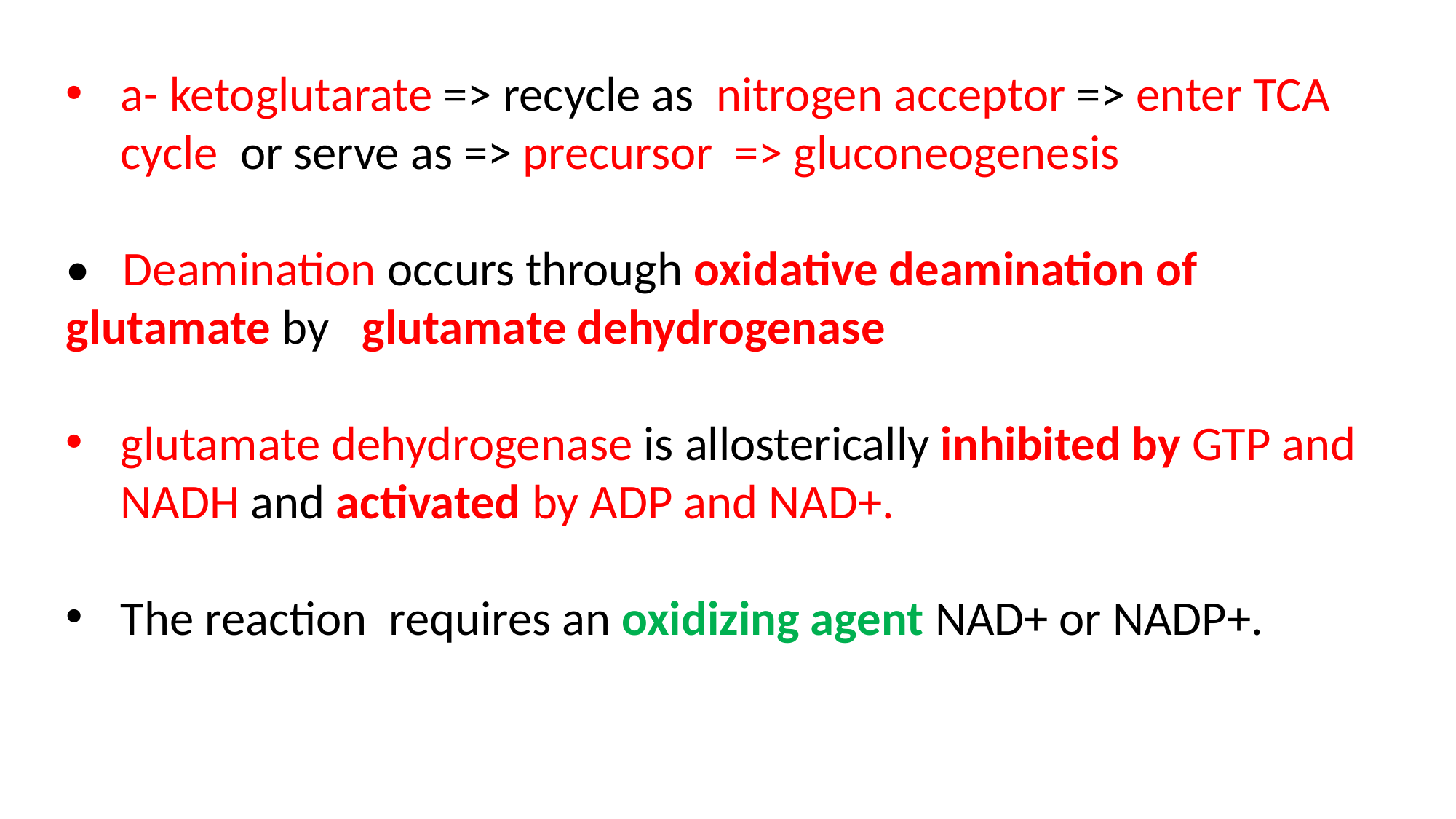

a- ketoglutarate => recycle as  nitrogen acceptor => enter TCA cycle  or serve as => precursor  => gluconeogenesis

•   Deamination occurs through oxidative deamination of glutamate by   glutamate dehydrogenase

glutamate dehydrogenase is allosterically inhibited by GTP and NADH and activated by ADP and NAD+.

The reaction  requires an oxidizing agent NAD+ or NADP+.